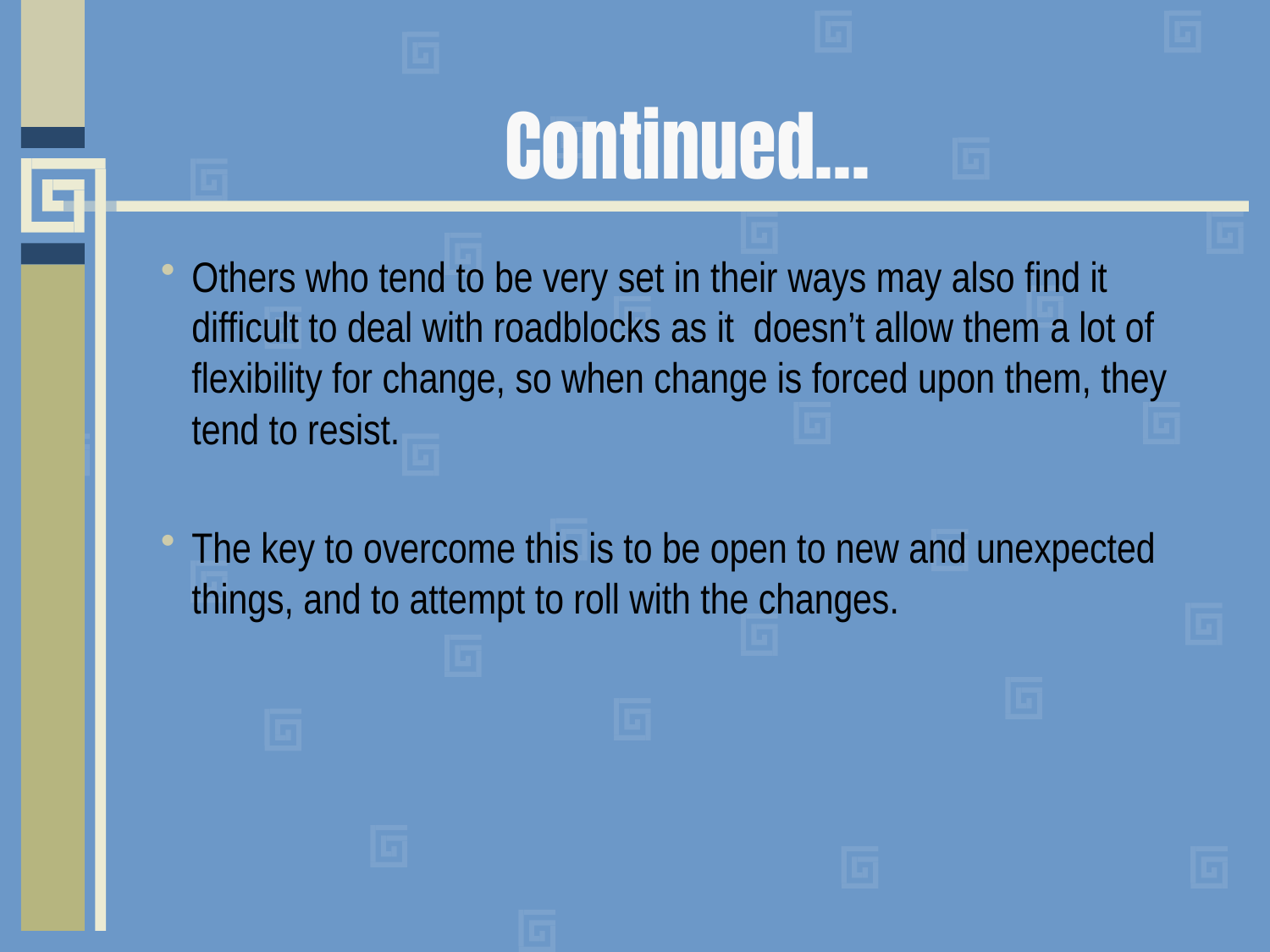

# Continued…
Others who tend to be very set in their ways may also find it difficult to deal with roadblocks as it  doesn’t allow them a lot of flexibility for change, so when change is forced upon them, they tend to resist.

The key to overcome this is to be open to new and unexpected things, and to attempt to roll with the changes.